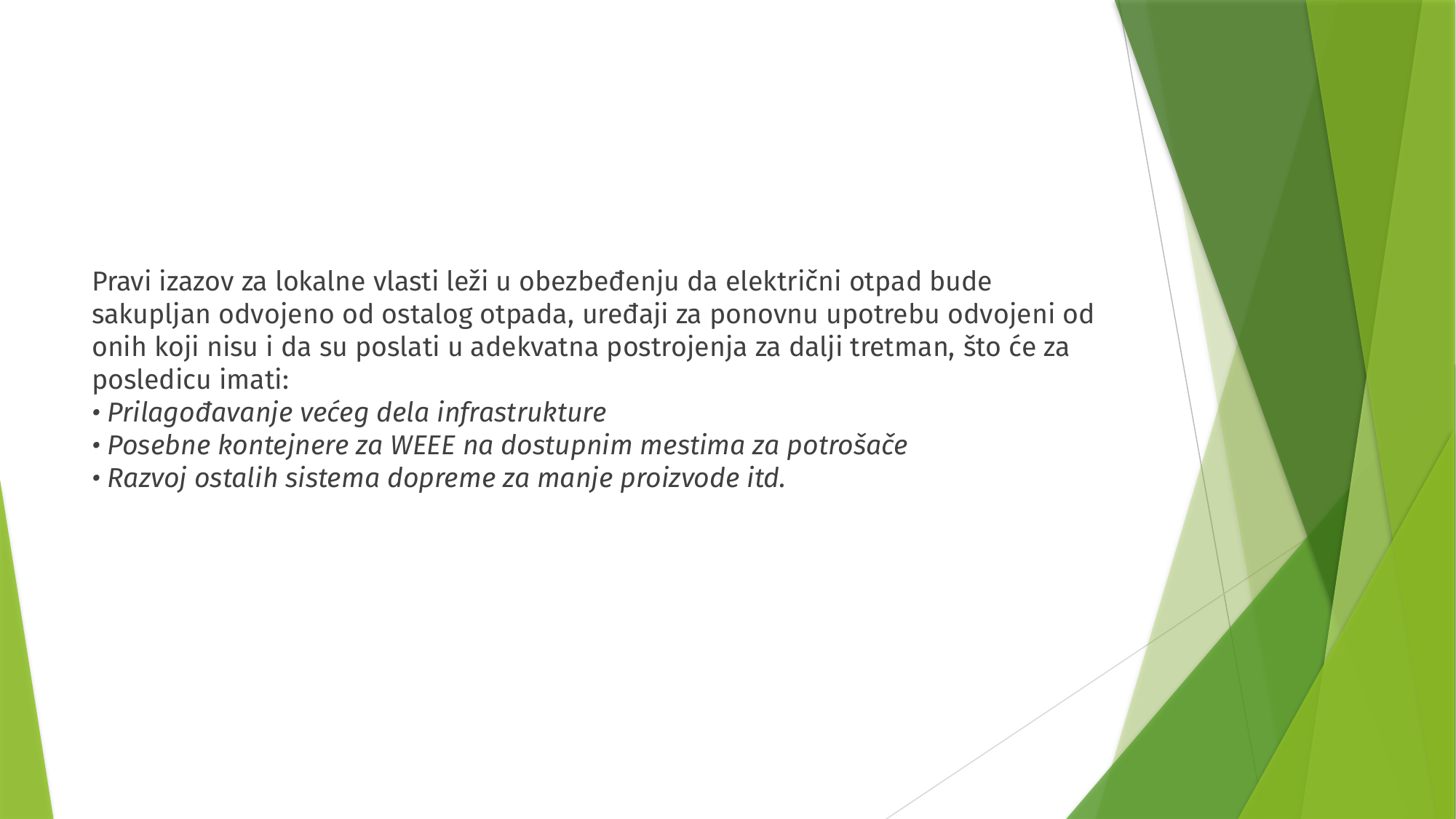

#
Pravi izazov za lokalne vlasti leži u obezbeđenju da električni otpad bude sakupljan odvojeno od ostalog otpada, uređaji za ponovnu upotrebu odvojeni od onih koji nisu i da su poslati u adekvatna postrojenja za dalji tretman, što će za posledicu imati:
• Prilagođavanje većeg dela infrastrukture
• Posebne kontejnere za WEEE na dostupnim mestima za potrošače
• Razvoj ostalih sistema dopreme za manje proizvode itd.